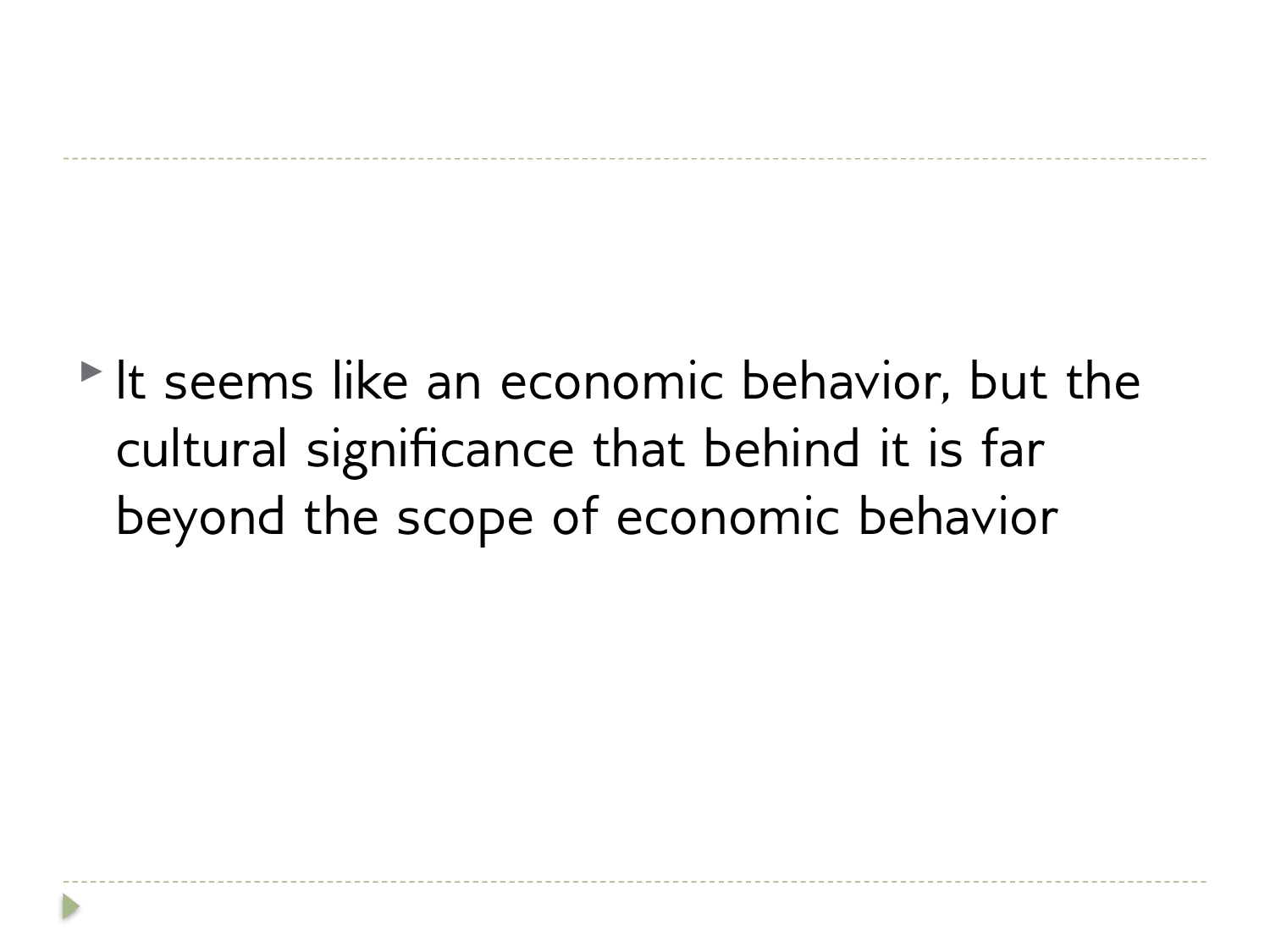

It seems like an economic behavior, but the cultural significance that behind it is far beyond the scope of economic behavior